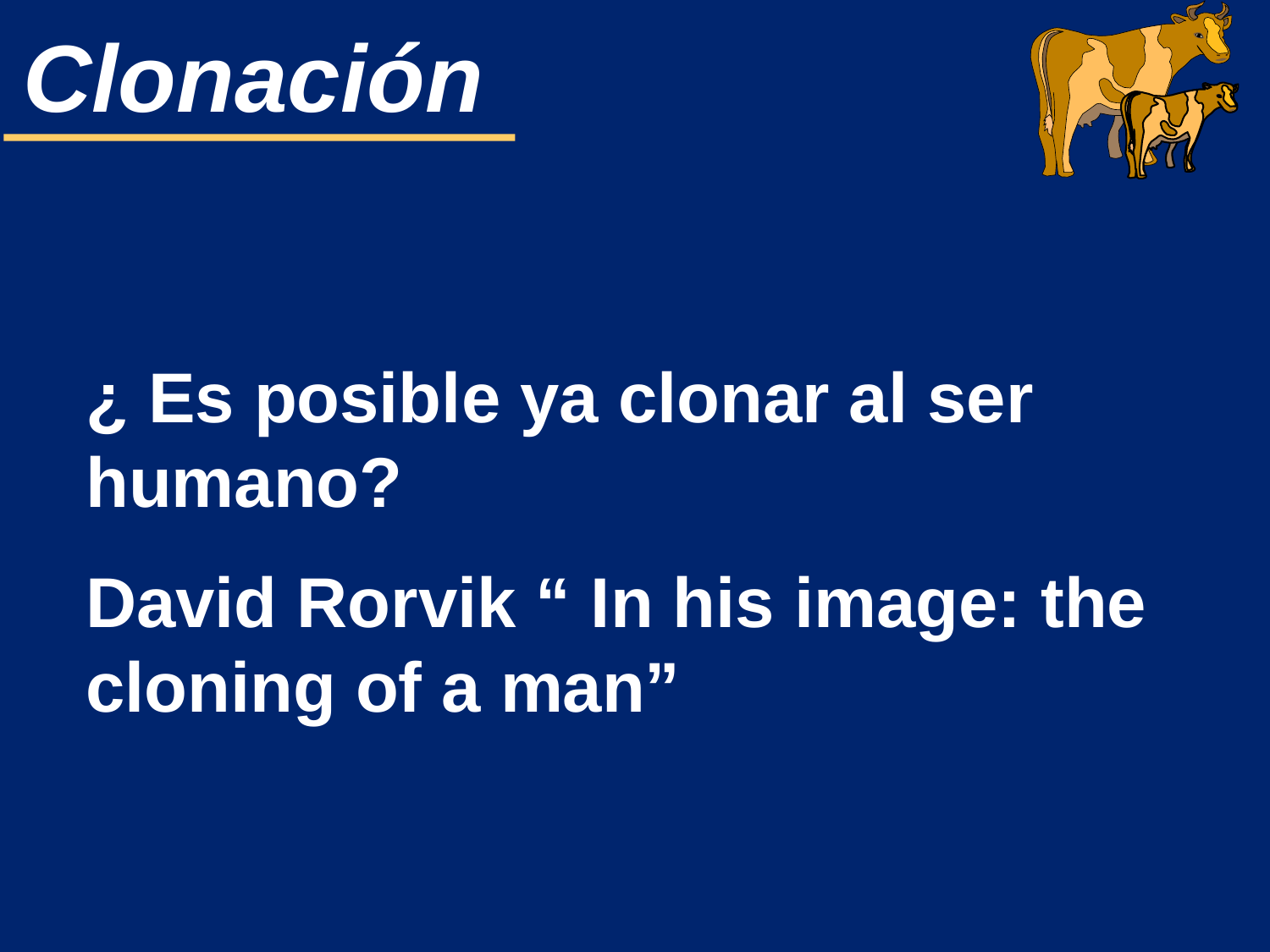

¿ Es posible ya clonar al ser humano?
David Rorvik “ In his image: the cloning of a man”